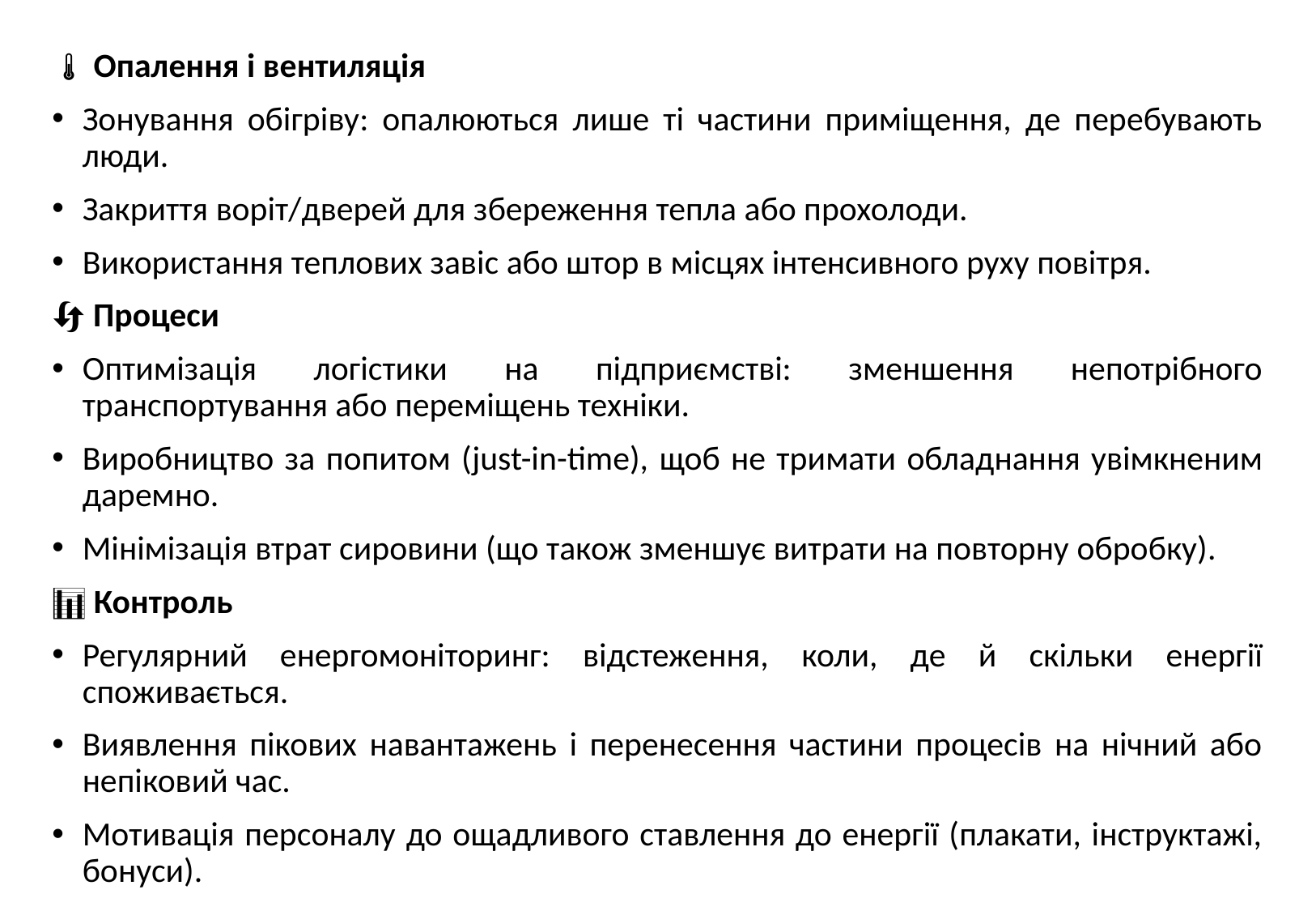

🌡 Опалення і вентиляція
Зонування обігріву: опалюються лише ті частини приміщення, де перебувають люди.
Закриття воріт/дверей для збереження тепла або прохолоди.
Використання теплових завіс або штор в місцях інтенсивного руху повітря.
🔄 Процеси
Оптимізація логістики на підприємстві: зменшення непотрібного транспортування або переміщень техніки.
Виробництво за попитом (just-in-time), щоб не тримати обладнання увімкненим даремно.
Мінімізація втрат сировини (що також зменшує витрати на повторну обробку).
📊 Контроль
Регулярний енергомоніторинг: відстеження, коли, де й скільки енергії споживається.
Виявлення пікових навантажень і перенесення частини процесів на нічний або непіковий час.
Мотивація персоналу до ощадливого ставлення до енергії (плакати, інструктажі, бонуси).